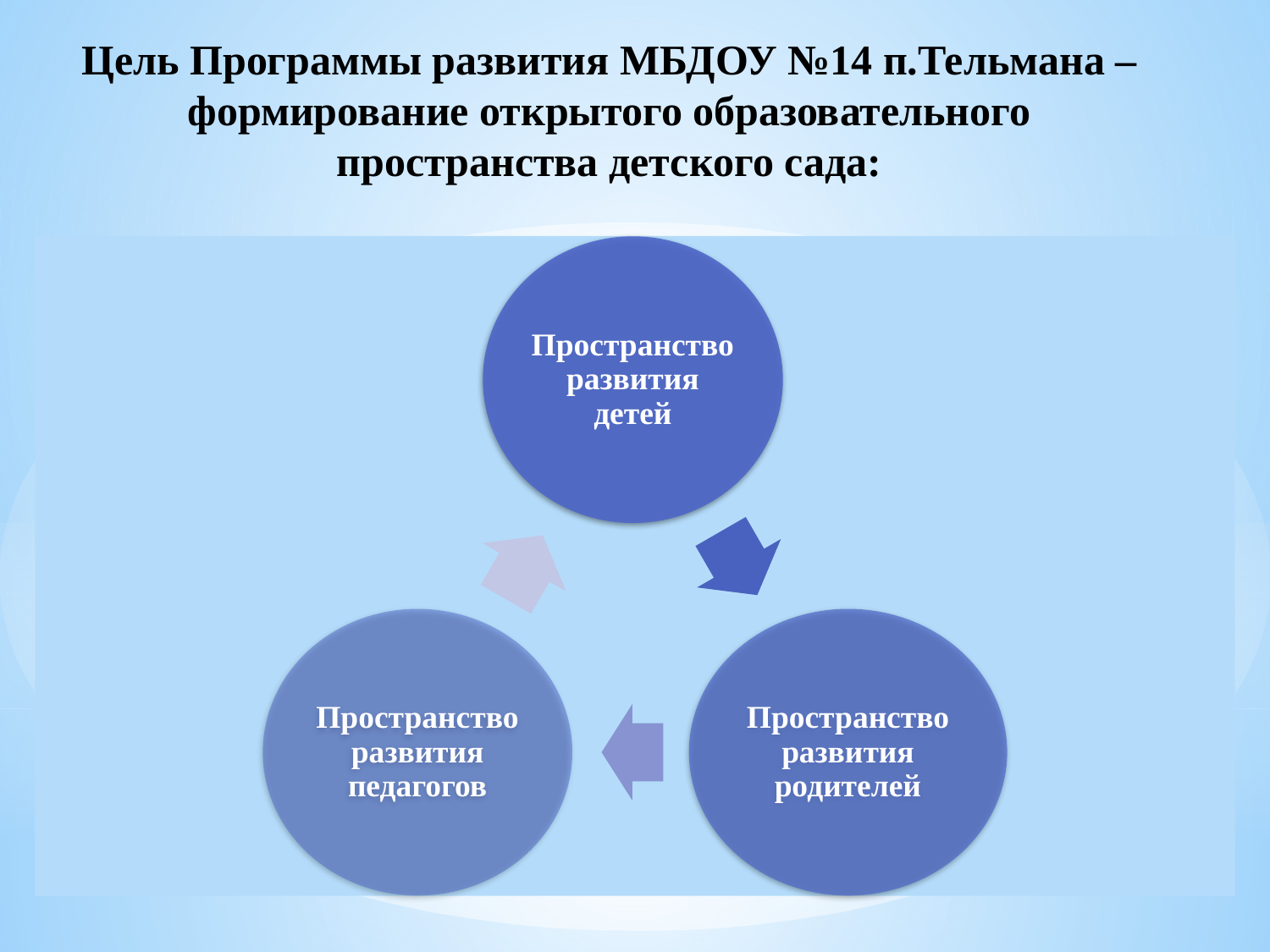

# Цель Программы развития МБДОУ №14 п.Тельмана – формирование открытого образовательного пространства детского сада:
Пространство развития детей

Пространство развития родителей

Пространство развития педагогов